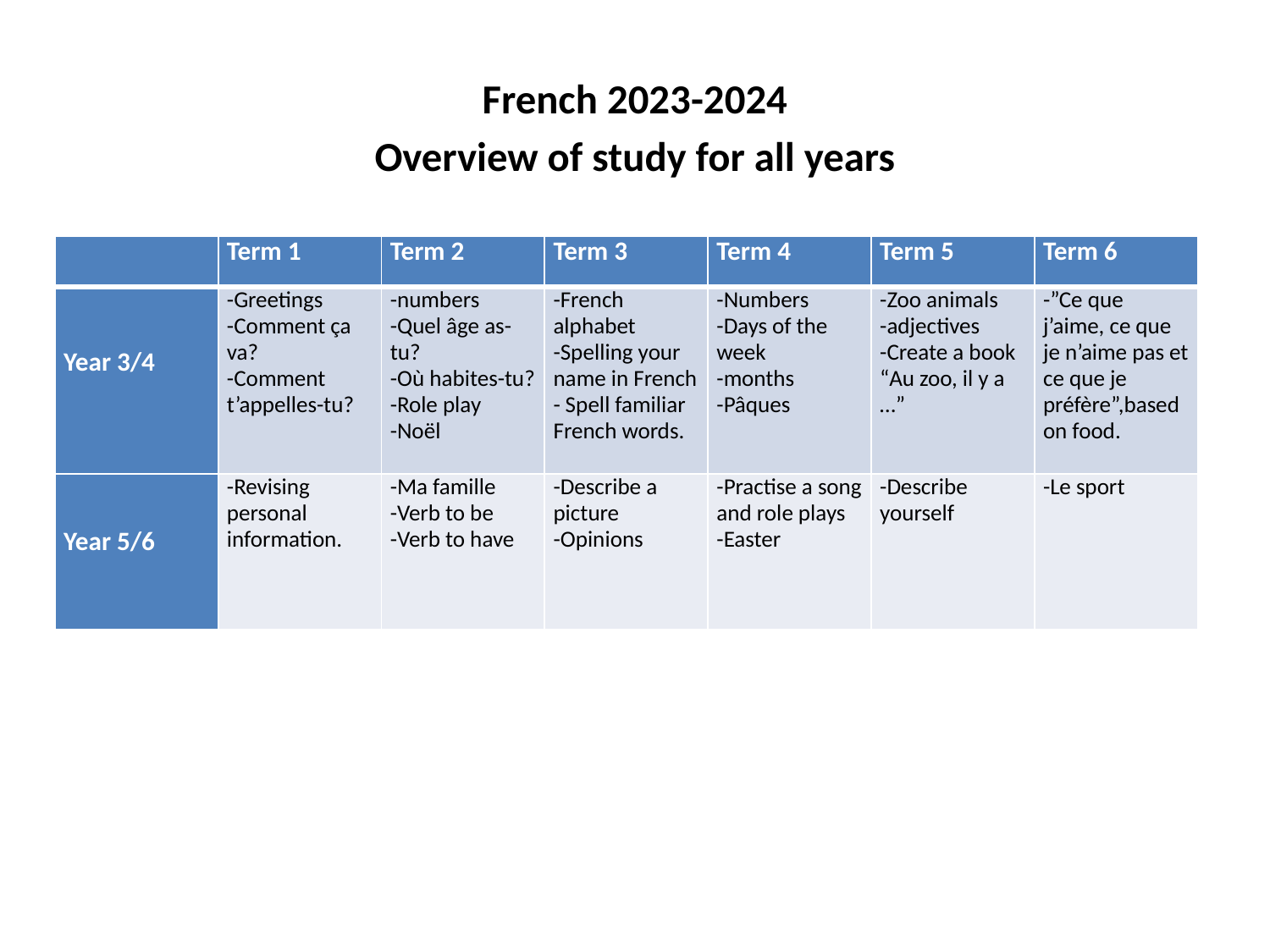

French 2023-2024
Overview of study for all years
|  | Term 1 | Term 2 | Term 3 | Term 4 | Term 5 | Term 6 |
| --- | --- | --- | --- | --- | --- | --- |
| Year 3/4 | -Greetings -Comment ça va? -Comment t’appelles-tu? | -numbers -Quel âge as-tu? -Où habites-tu? -Role play -Noël | -French alphabet -Spelling your name in French - Spell familiar French words. | -Numbers -Days of the week -months -Pâques | -Zoo animals -adjectives -Create a book “Au zoo, il y a …” | -”Ce que j’aime, ce que je n’aime pas et ce que je préfère”,based on food. |
| Year 5/6 | -Revising personal information. | -Ma famille -Verb to be -Verb to have | -Describe a picture -Opinions | -Practise a song and role plays -Easter | -Describe yourself | -Le sport |
#